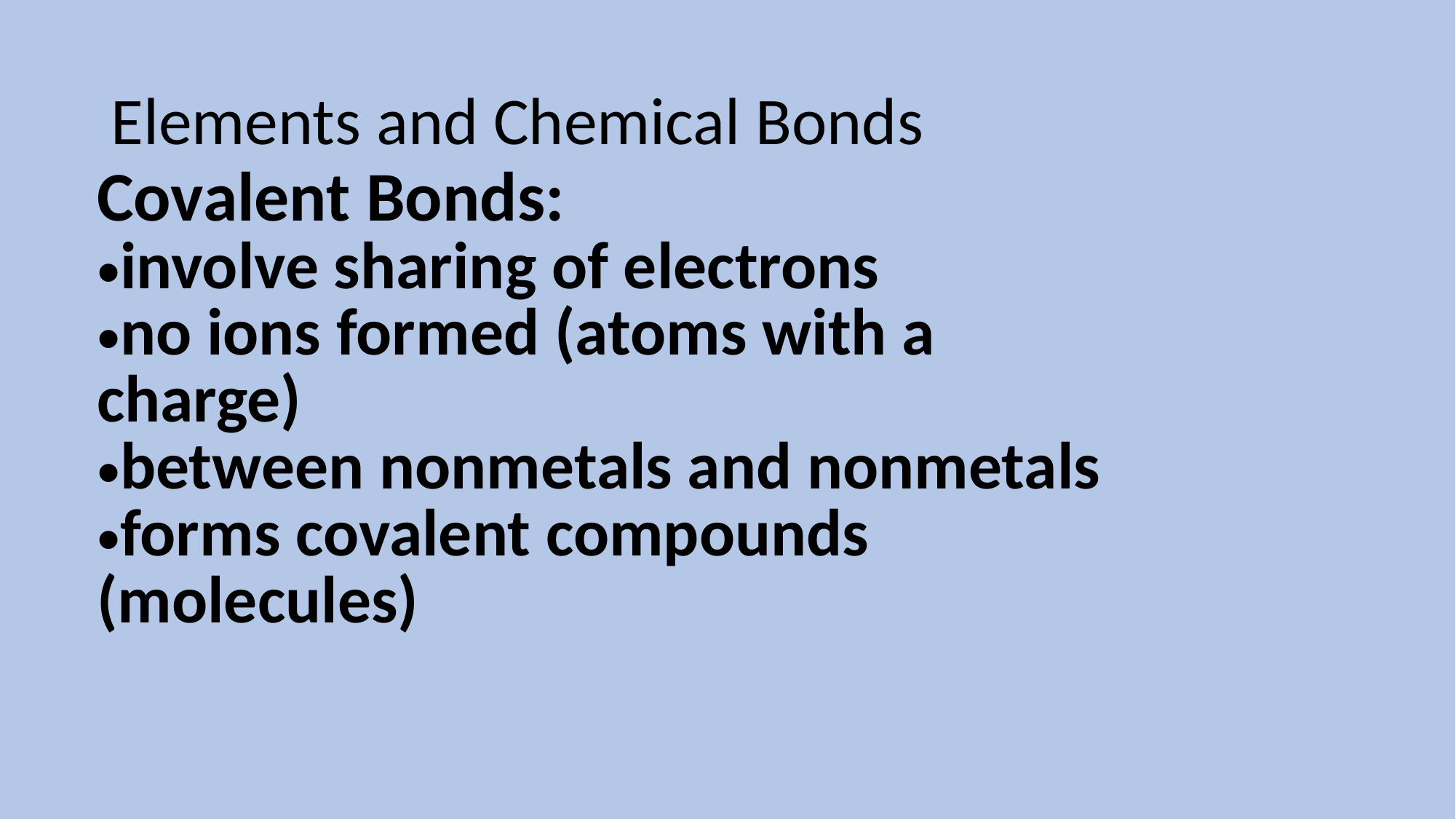

# Elements and Chemical Bonds
| Covalent Bonds: involve sharing of electrons no ions formed (atoms with a charge) between nonmetals and nonmetals forms covalent compounds (molecules) |
| --- |